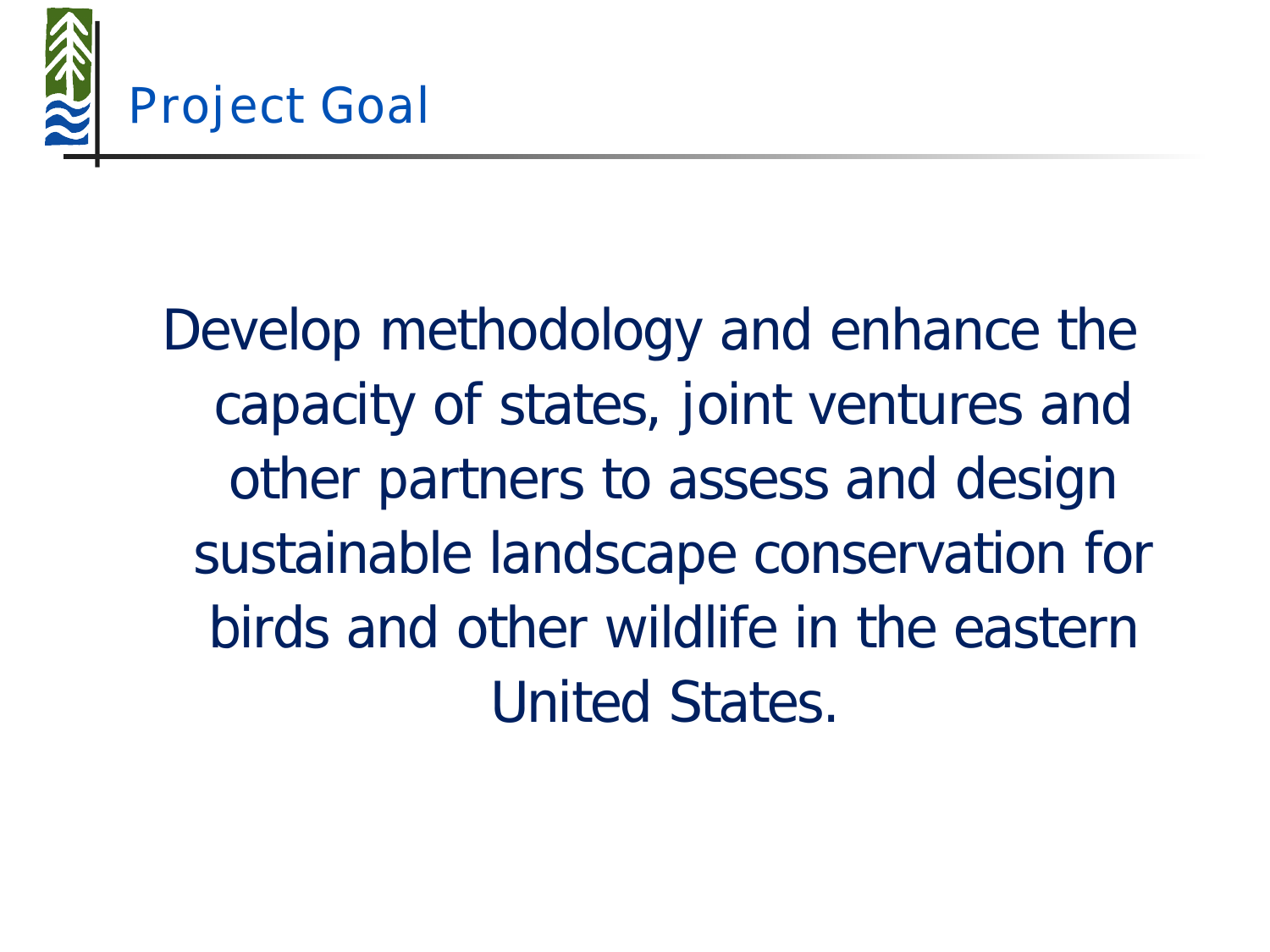

# Project Goal
Develop methodology and enhance the capacity of states, joint ventures and other partners to assess and design sustainable landscape conservation for birds and other wildlife in the eastern United States.